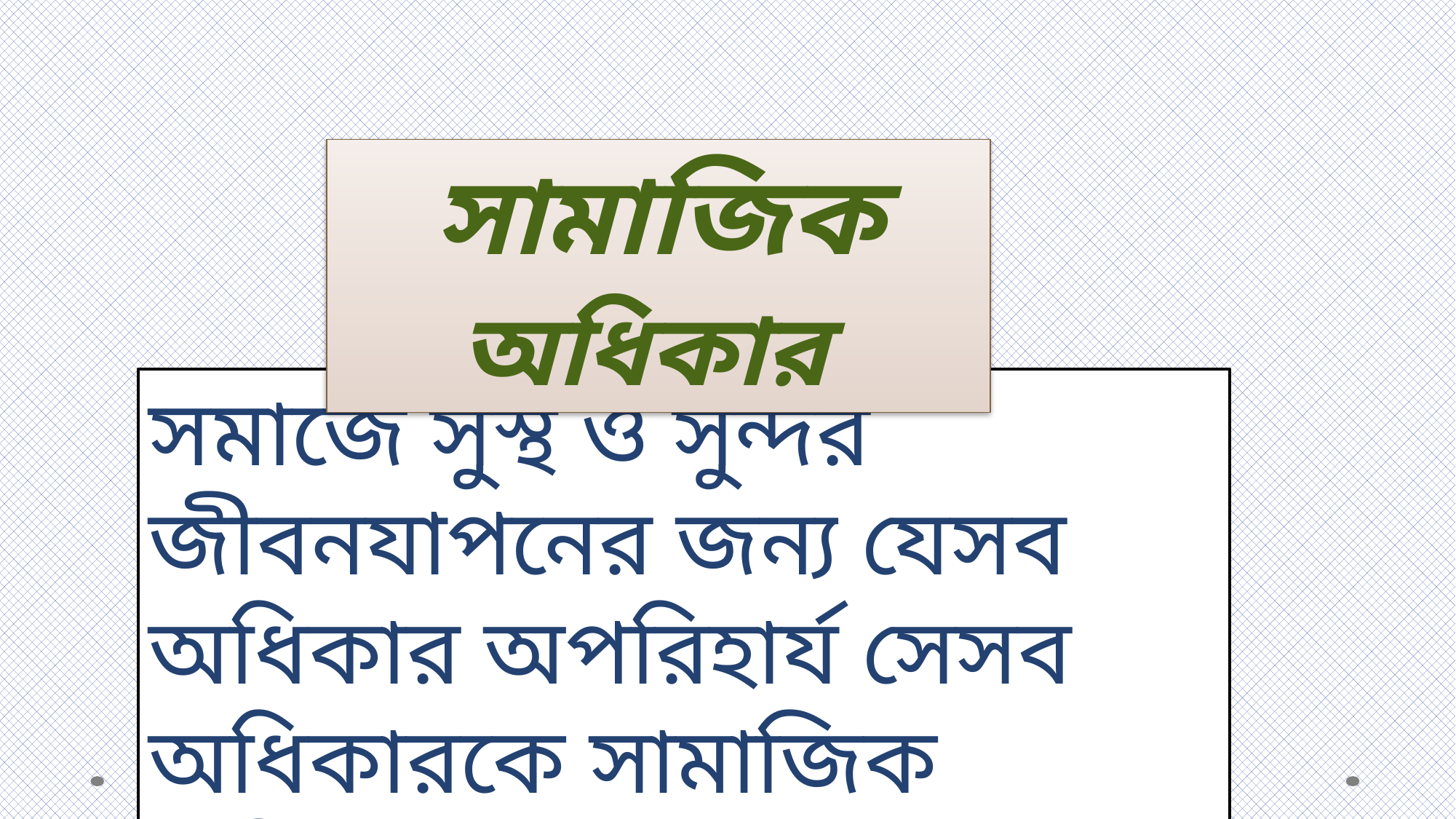

সামাজিক অধিকার
সমাজে সুস্থ ও সুন্দর জীবনযাপনের জন্য যেসব অধিকার অপরিহার্য সেসব অধিকারকে সামাজিক অধিকার বলে।